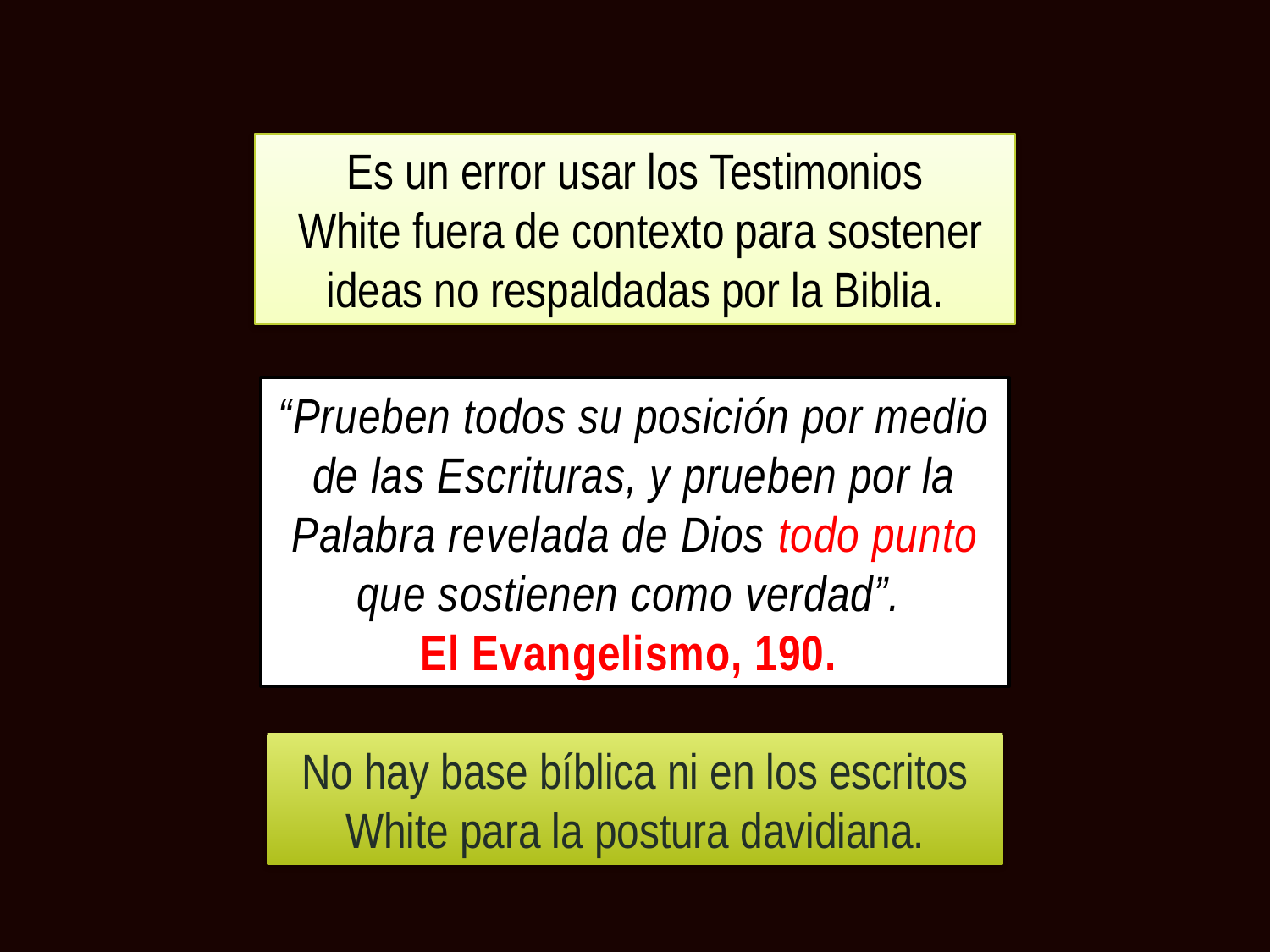

Es un error usar los Testimonios
 White fuera de contexto para sostener ideas no respaldadas por la Biblia.
“Prueben todos su posición por medio de las Escrituras, y prueben por la Palabra revelada de Dios todo punto que sostienen como verdad”.
El Evangelismo, 190.
No hay base bíblica ni en los escritos White para la postura davidiana.